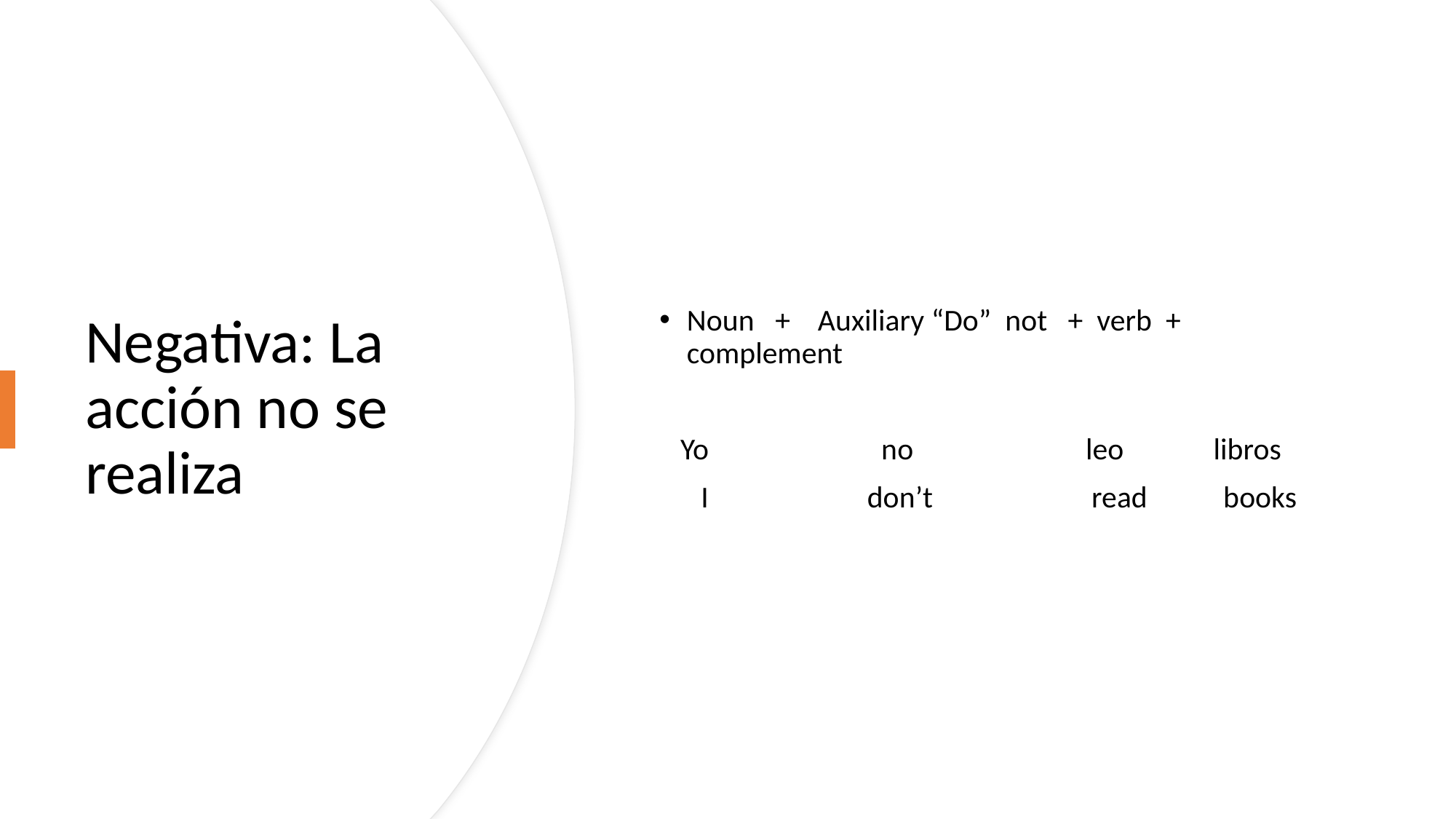

Noun   +    Auxiliary “Do”  not   +  verb  + complement

   Yo                         no                         leo             libros
      I                       don’t                       read           books
# Negativa: La acción no se realiza